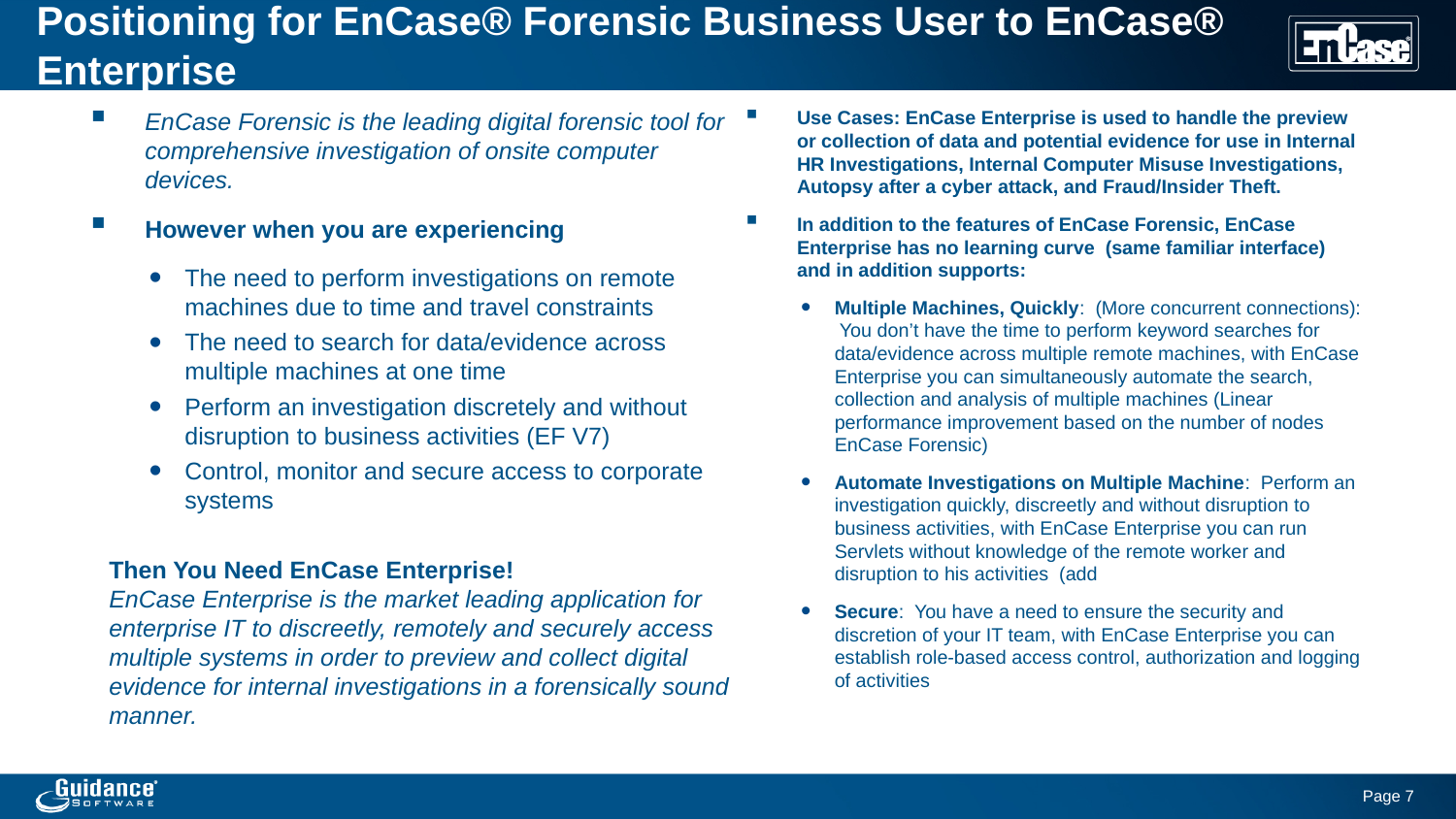

# Positioning for EnCase® Forensic Business User to EnCase® Enterprise
EnCase Forensic is the leading digital forensic tool for comprehensive investigation of onsite computer devices.
However when you are experiencing
The need to perform investigations on remote machines due to time and travel constraints
The need to search for data/evidence across multiple machines at one time
Perform an investigation discretely and without disruption to business activities (EF V7)
Control, monitor and secure access to corporate systems

Then You Need EnCase Enterprise!
EnCase Enterprise is the market leading application for enterprise IT to discreetly, remotely and securely access multiple systems in order to preview and collect digital evidence for internal investigations in a forensically sound manner.
Use Cases: EnCase Enterprise is used to handle the preview or collection of data and potential evidence for use in Internal HR Investigations, Internal Computer Misuse Investigations, Autopsy after a cyber attack, and Fraud/Insider Theft.
In addition to the features of EnCase Forensic, EnCase Enterprise has no learning curve  (same familiar interface) and in addition supports:
Multiple Machines, Quickly:  (More concurrent connections):  You don’t have the time to perform keyword searches for data/evidence across multiple remote machines, with EnCase Enterprise you can simultaneously automate the search, collection and analysis of multiple machines (Linear performance improvement based on the number of nodes EnCase Forensic)
Automate Investigations on Multiple Machine:  Perform an investigation quickly, discreetly and without disruption to business activities, with EnCase Enterprise you can run Servlets without knowledge of the remote worker and disruption to his activities  (add
Secure:  You have a need to ensure the security and discretion of your IT team, with EnCase Enterprise you can establish role-based access control, authorization and logging of activities
Page 7